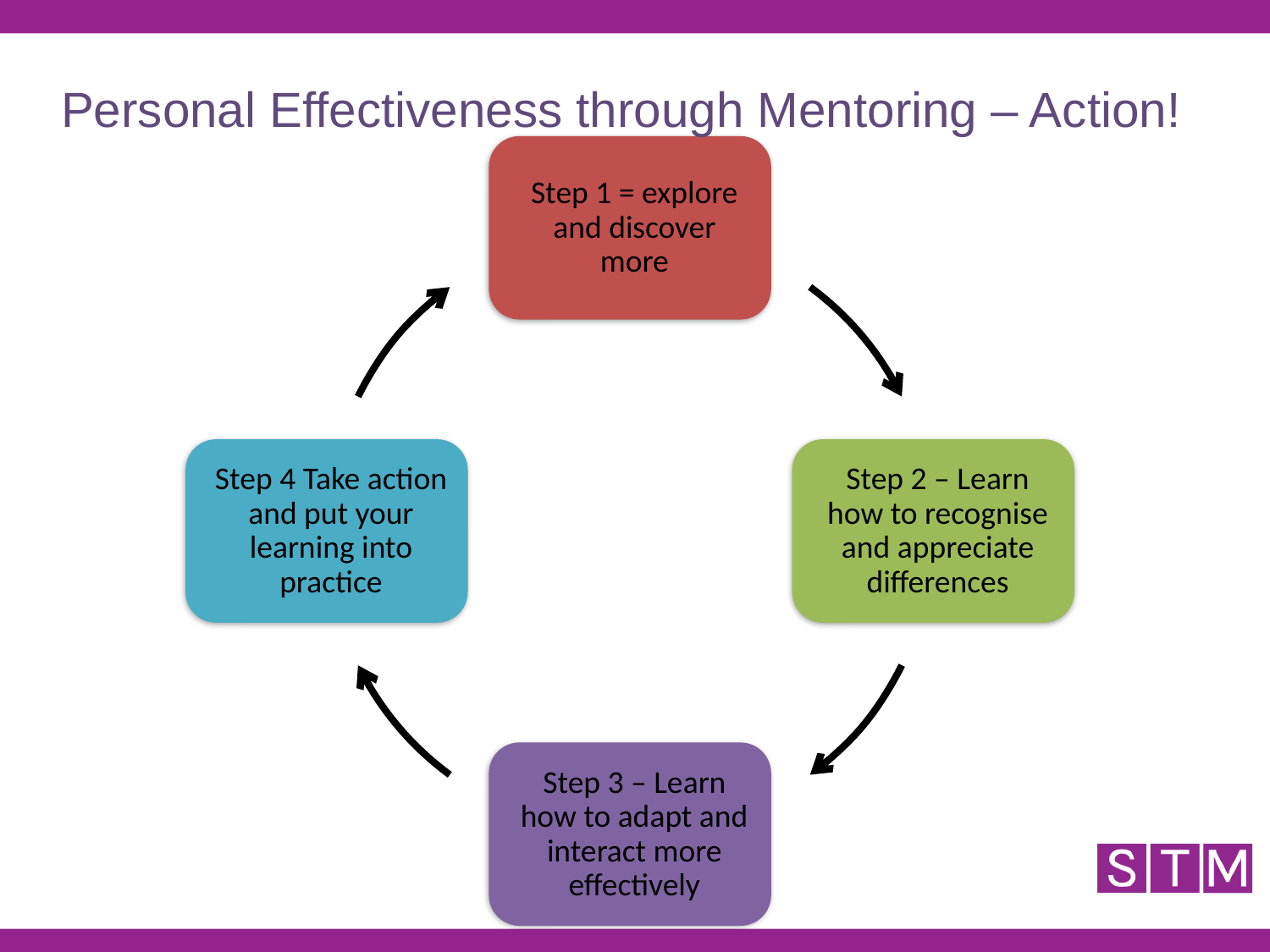

Personal Effectiveness through Mentoring – Action!
Step 1 = explore and discover more
Step 2 – Learn how to recognise and appreciate differences
Step 3 – Learn how to adapt and interact more effectively
Step 4 Take action and put your learning into practice